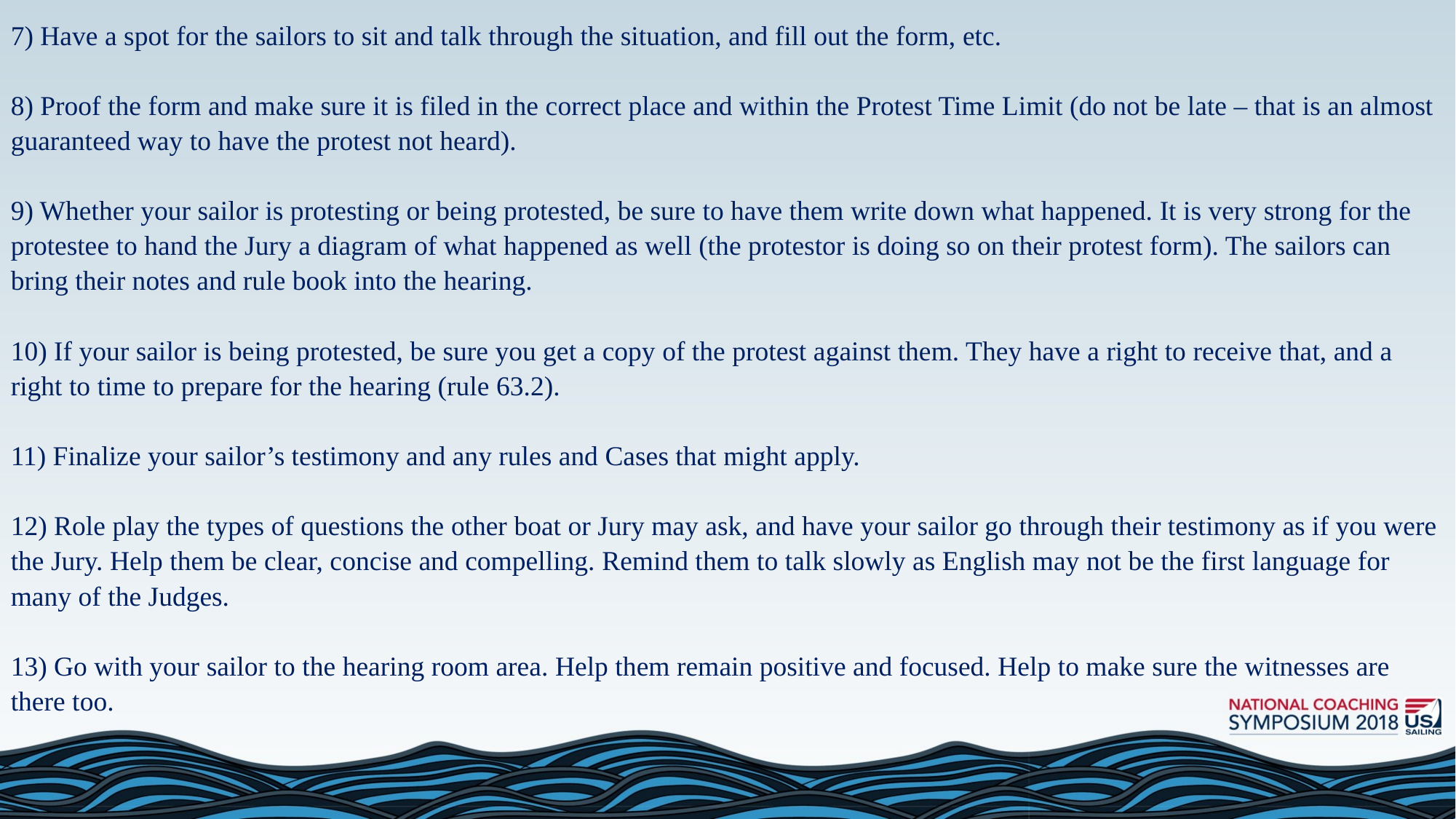

7) Have a spot for the sailors to sit and talk through the situation, and fill out the form, etc.

8) Proof the form and make sure it is filed in the correct place and within the Protest Time Limit (do not be late – that is an almost guaranteed way to have the protest not heard).

9) Whether your sailor is protesting or being protested, be sure to have them write down what happened. It is very strong for the protestee to hand the Jury a diagram of what happened as well (the protestor is doing so on their protest form). The sailors can bring their notes and rule book into the hearing.

10) If your sailor is being protested, be sure you get a copy of the protest against them. They have a right to receive that, and a right to time to prepare for the hearing (rule 63.2).

11) Finalize your sailor’s testimony and any rules and Cases that might apply.

12) Role play the types of questions the other boat or Jury may ask, and have your sailor go through their testimony as if you were the Jury. Help them be clear, concise and compelling. Remind them to talk slowly as English may not be the first language for many of the Judges.

13) Go with your sailor to the hearing room area. Help them remain positive and focused. Help to make sure the witnesses are there too.